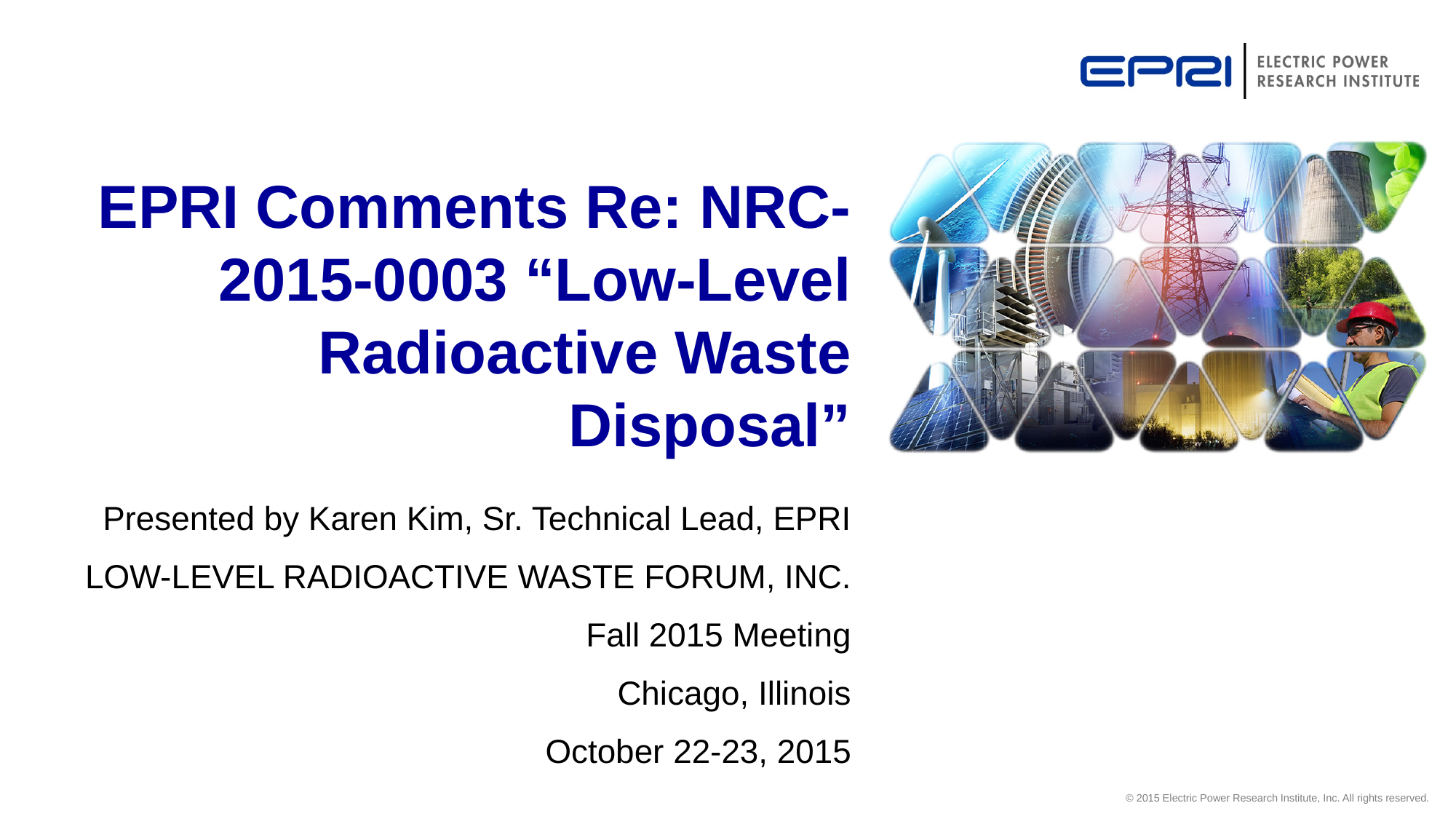

# EPRI Comments Re: NRC-2015-0003 “Low-Level Radioactive Waste Disposal”
Presented by Karen Kim, Sr. Technical Lead, EPRI
LOW-LEVEL RADIOACTIVE WASTE FORUM, INC.
Fall 2015 Meeting
Chicago, Illinois
 October 22-23, 2015